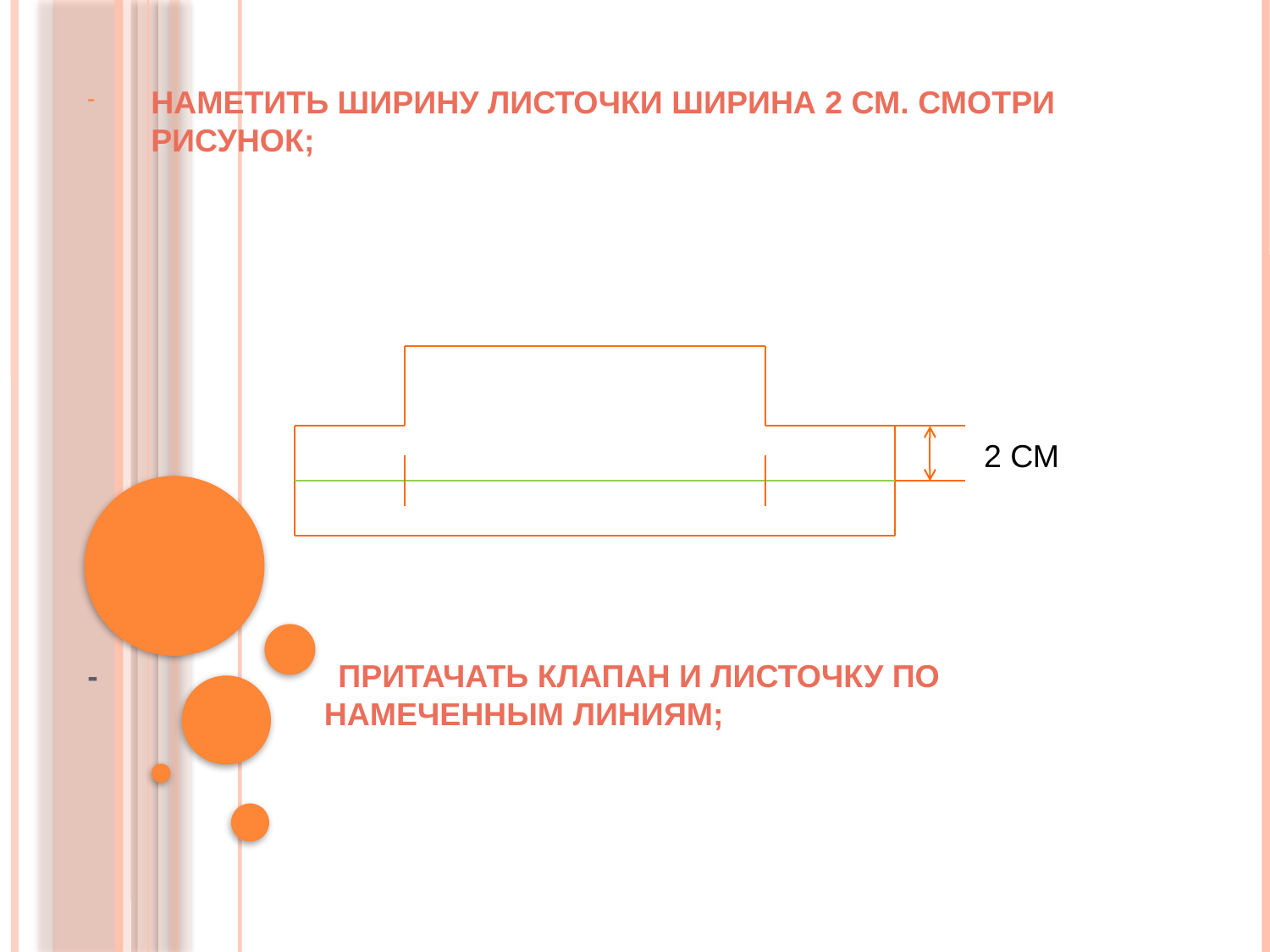

НАМЕТИТЬ ШИРИНУ ЛИСТОЧКИ ШИРИНА 2 СМ. СМОТРИ РИСУНОК;

-                           ПРИТАЧАТЬ КЛАПАН И ЛИСТОЧКУ ПО НАМЕЧЕННЫМ ЛИНИЯМ;
2 СМ